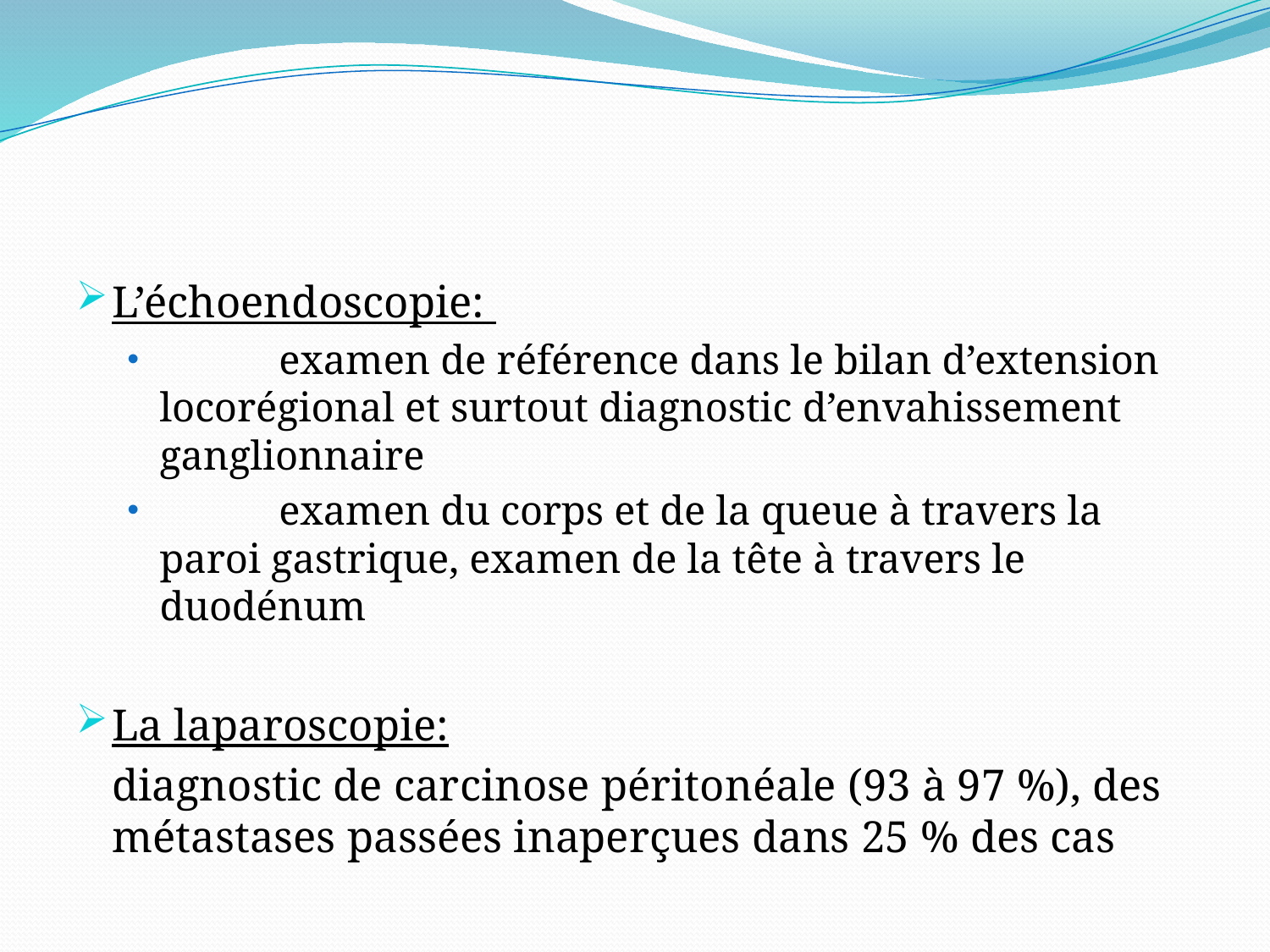

#
L’échoendoscopie:
	examen de référence dans le bilan d’extension locorégional et surtout diagnostic d’envahissement ganglionnaire
	examen du corps et de la queue à travers la paroi gastrique, examen de la tête à travers le duodénum

La laparoscopie:
	diagnostic de carcinose péritonéale (93 à 97 %), des métastases passées inaperçues dans 25 % des cas